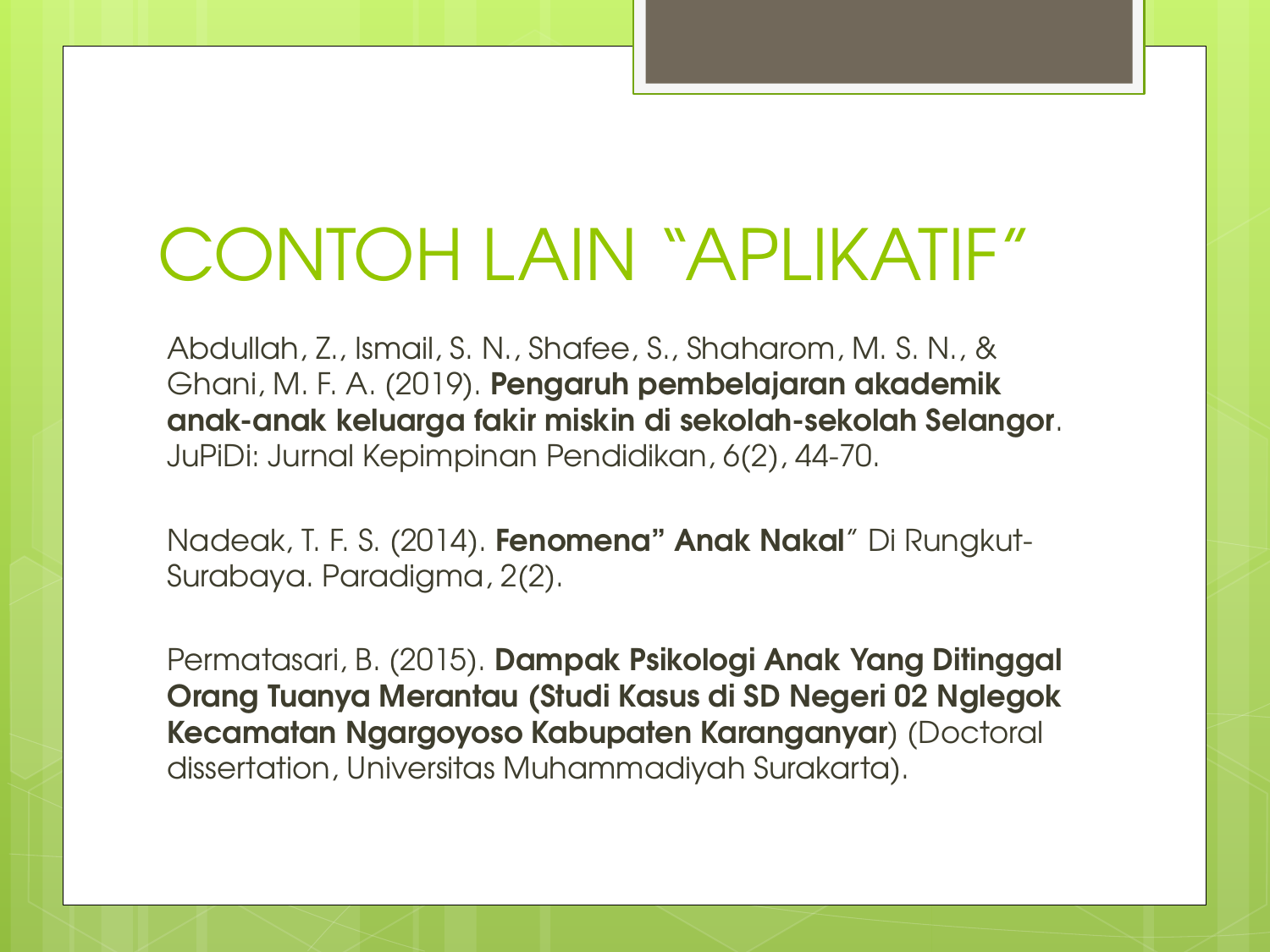

# CONTOH LAIN “APLIKATIF”
Abdullah, Z., Ismail, S. N., Shafee, S., Shaharom, M. S. N., & Ghani, M. F. A. (2019). Pengaruh pembelajaran akademik anak-anak keluarga fakir miskin di sekolah-sekolah Selangor. JuPiDi: Jurnal Kepimpinan Pendidikan, 6(2), 44-70.

Nadeak, T. F. S. (2014). Fenomena” Anak Nakal” Di Rungkut-Surabaya. Paradigma, 2(2).

Permatasari, B. (2015). Dampak Psikologi Anak Yang Ditinggal Orang Tuanya Merantau (Studi Kasus di SD Negeri 02 Nglegok Kecamatan Ngargoyoso Kabupaten Karanganyar) (Doctoral dissertation, Universitas Muhammadiyah Surakarta).